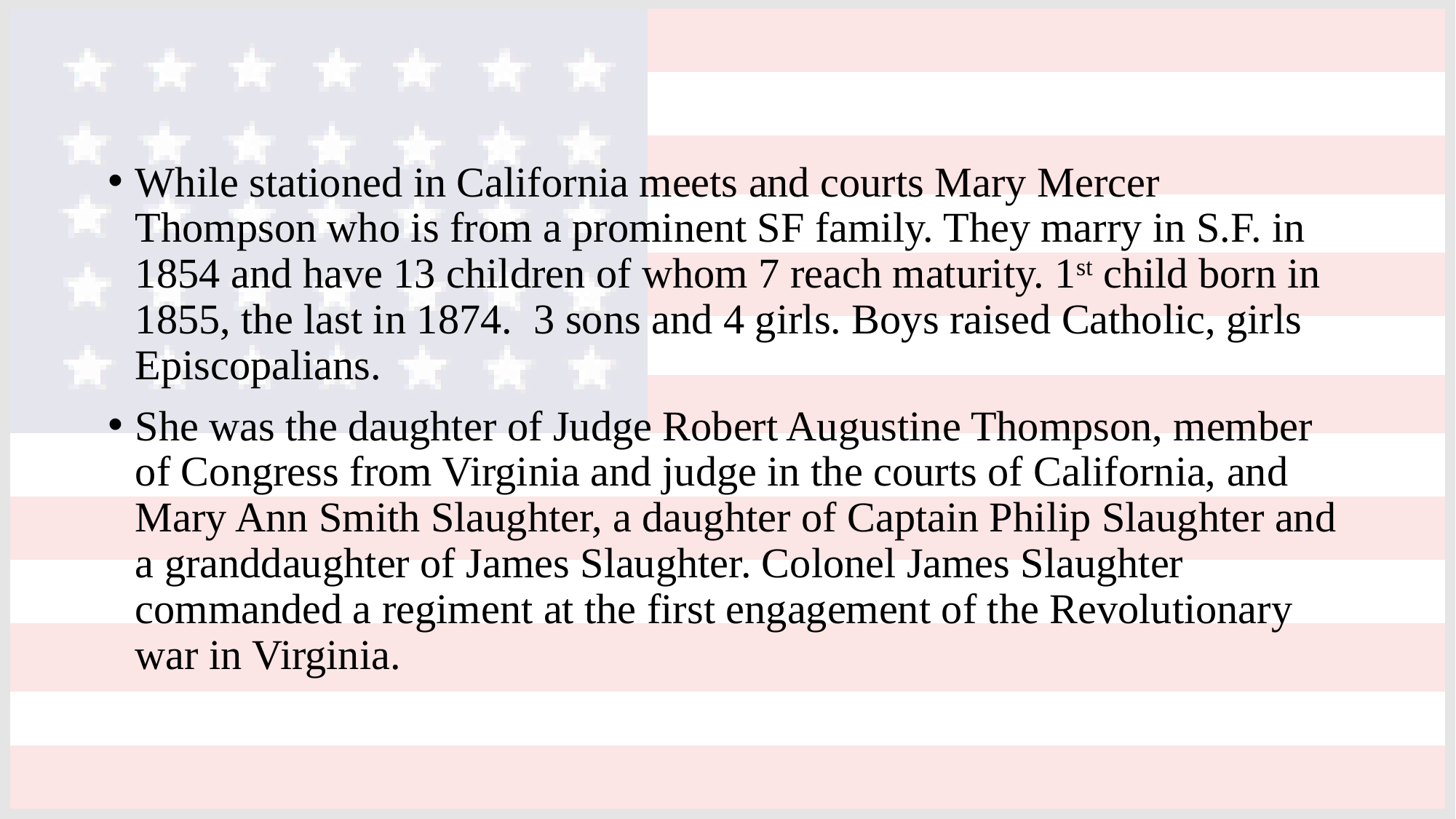

While stationed in California meets and courts Mary Mercer Thompson who is from a prominent SF family. They marry in S.F. in 1854 and have 13 children of whom 7 reach maturity. 1st child born in 1855, the last in 1874.  3 sons and 4 girls. Boys raised Catholic, girls Episcopalians.
She was the daughter of Judge Robert Augustine Thompson, member of Congress from Virginia and judge in the courts of California, and Mary Ann Smith Slaughter, a daughter of Captain Philip Slaughter and a granddaughter of James Slaughter. Colonel James Slaughter commanded a regiment at the first engagement of the Revolutionary war in Virginia.